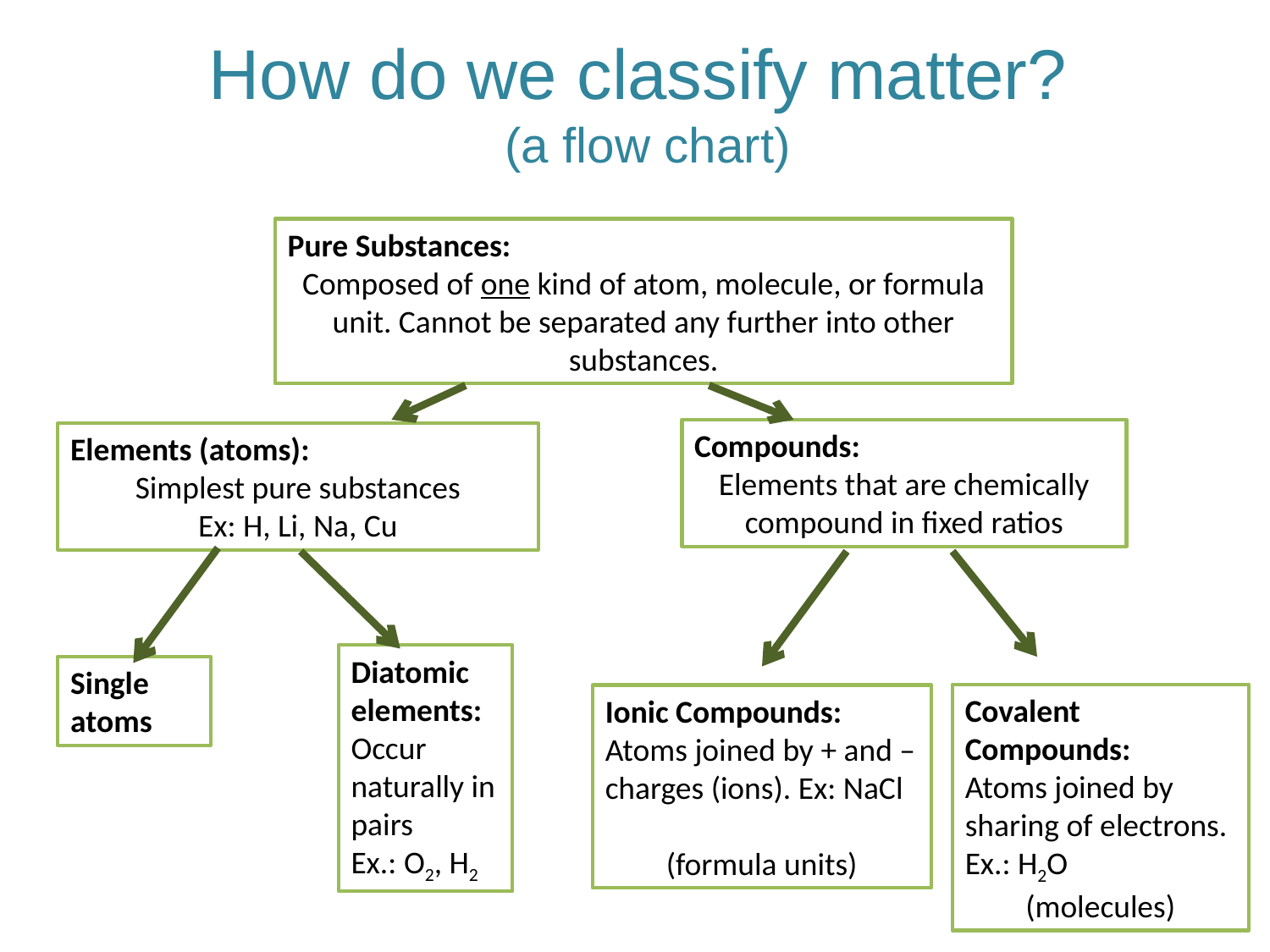

# How do we classify matter? (a flow chart)
Pure Substances:
Composed of one kind of atom, molecule, or formula unit. Cannot be separated any further into other substances.
Compounds:
Elements that are chemically compound in fixed ratios
Elements (atoms):
Simplest pure substances
Ex: H, Li, Na, Cu
Diatomic elements:
Occur naturally in pairs
Ex.: O2, H2
Single atoms
Covalent
Compounds:
Atoms joined by sharing of electrons.
Ex.: H2O
(molecules)
Ionic Compounds:
Atoms joined by + and – charges (ions). Ex: NaCl

(formula units)